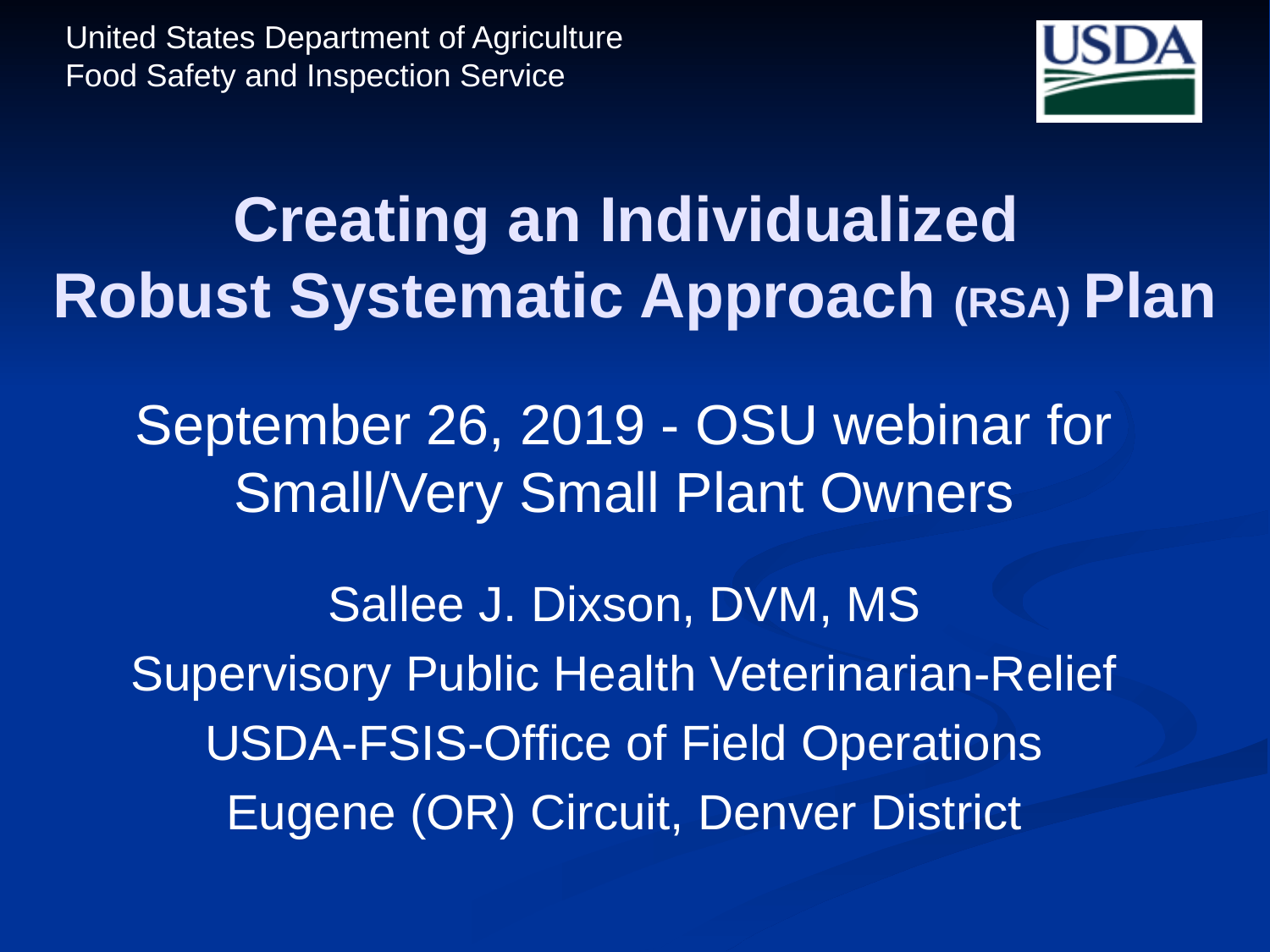

# Creating an Individualized Robust Systematic Approach (RSA) Plan

September 26, 2019 - OSU webinar for Small/Very Small Plant Owners

Sallee J. Dixson, DVM, MS
Supervisory Public Health Veterinarian-Relief
USDA-FSIS-Office of Field Operations
Eugene (OR) Circuit, Denver District